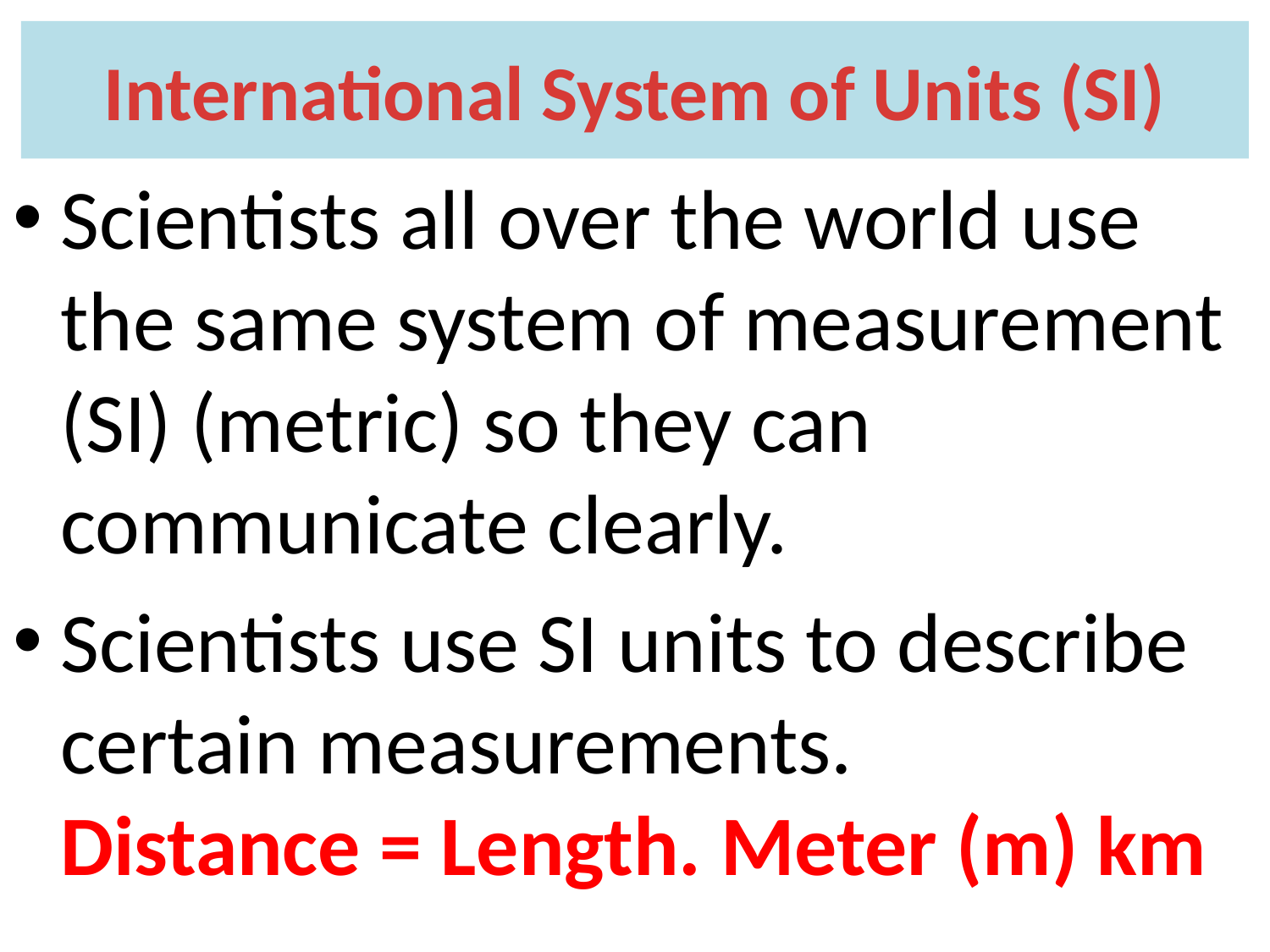

# International System of Units (SI)
Scientists all over the world use the same system of measurement (SI) (metric) so they can communicate clearly.
Scientists use SI units to describe certain measurements.       Distance = Length. Meter (m) km